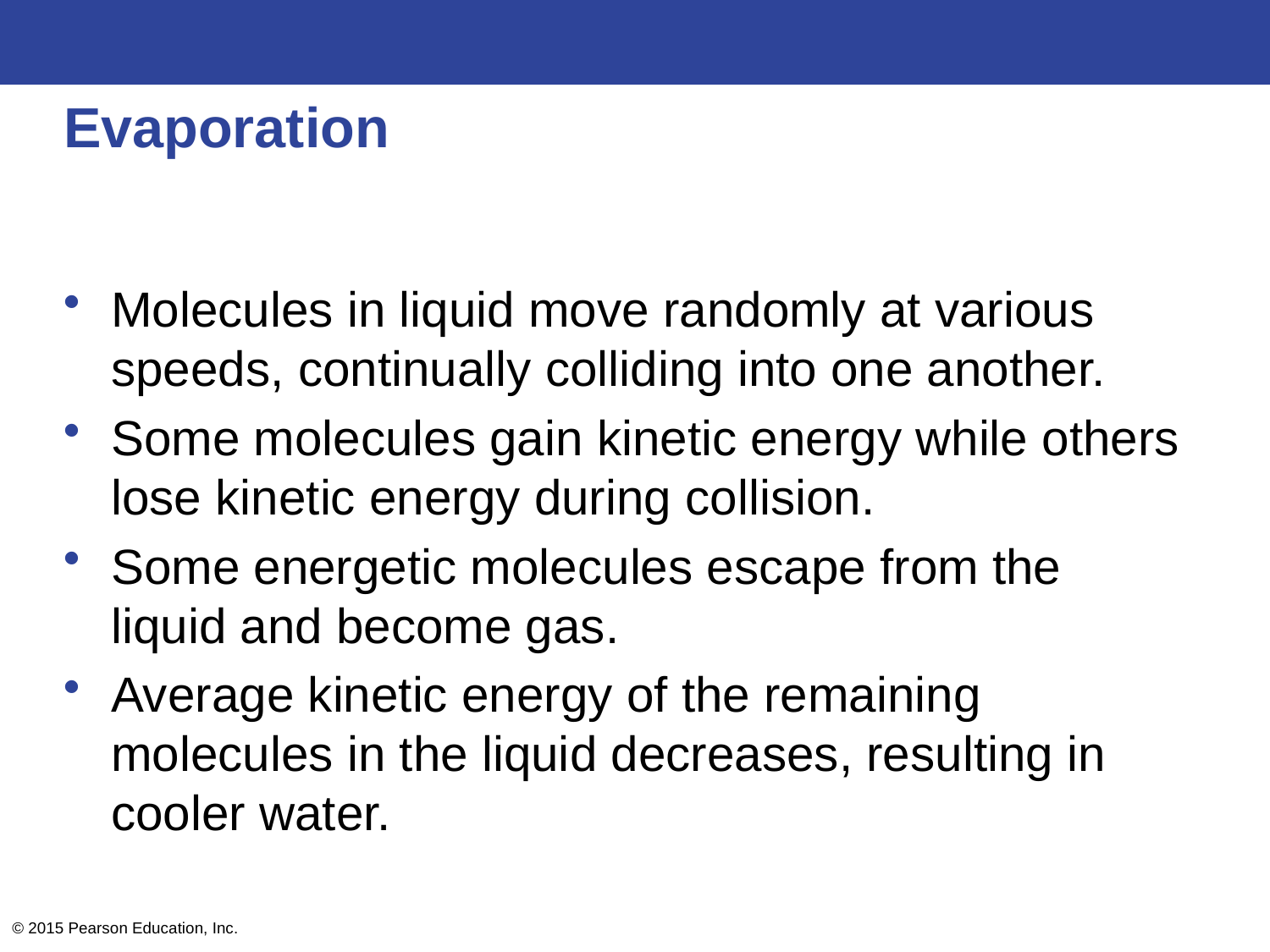

# Evaporation
Molecules in liquid move randomly at various speeds, continually colliding into one another.
Some molecules gain kinetic energy while others lose kinetic energy during collision.
Some energetic molecules escape from the liquid and become gas.
Average kinetic energy of the remaining molecules in the liquid decreases, resulting in cooler water.
© 2015 Pearson Education, Inc.